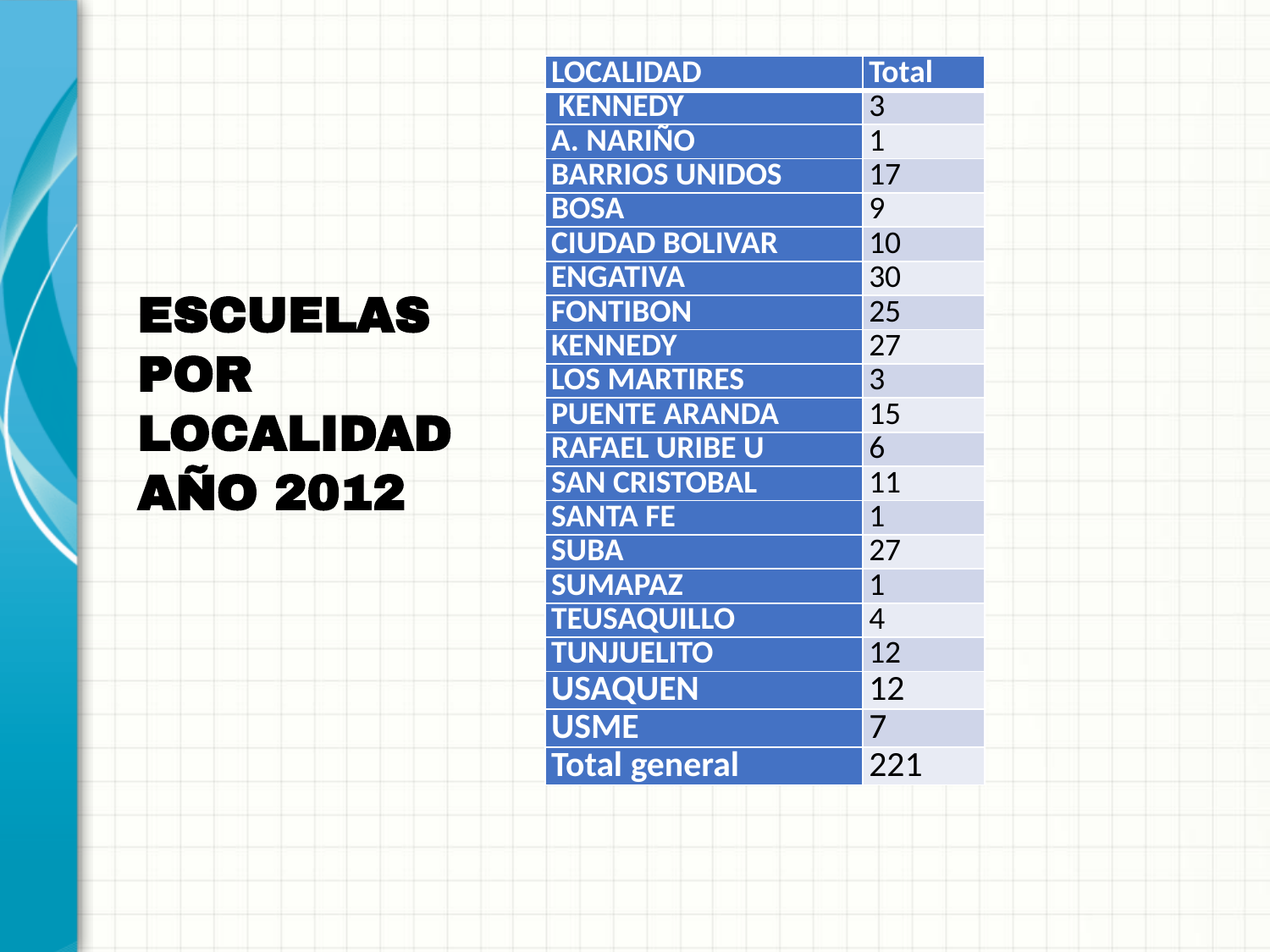

| LOCALIDAD | Total |
| --- | --- |
| KENNEDY | 3 |
| A. NARIÑO | 1 |
| BARRIOS UNIDOS | 17 |
| BOSA | 9 |
| CIUDAD BOLIVAR | 10 |
| ENGATIVA | 30 |
| FONTIBON | 25 |
| KENNEDY | 27 |
| LOS MARTIRES | 3 |
| PUENTE ARANDA | 15 |
| RAFAEL URIBE U | 6 |
| SAN CRISTOBAL | 11 |
| SANTA FE | 1 |
| SUBA | 27 |
| SUMAPAZ | 1 |
| TEUSAQUILLO | 4 |
| TUNJUELITO | 12 |
| USAQUEN | 12 |
| USME | 7 |
| Total general | 221 |
ESCUELAS POR LOCALIDAD AÑO 2012